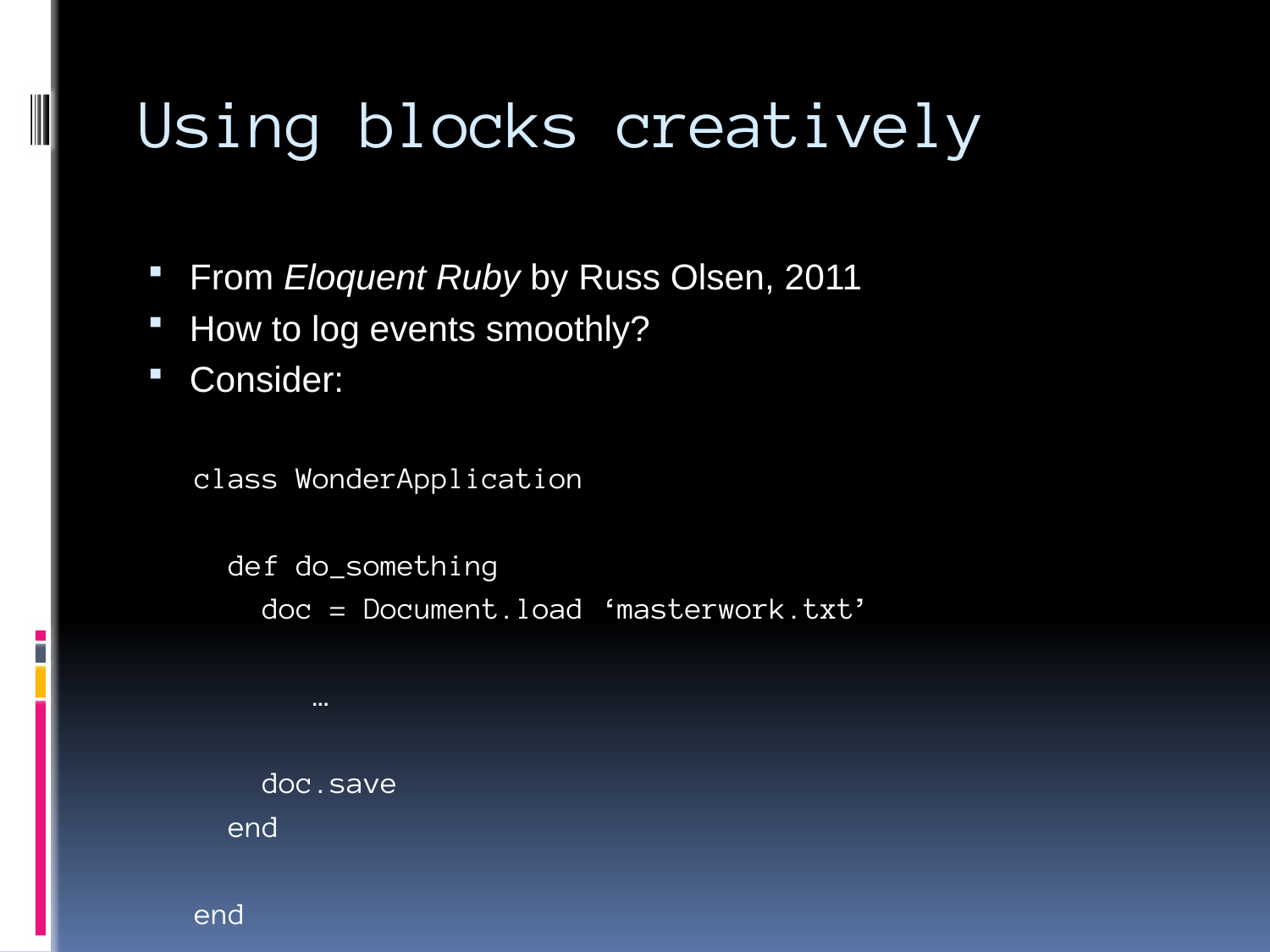

# Using blocks creatively
From Eloquent Ruby by Russ Olsen, 2011
How to log events smoothly?
Consider:

class WonderApplication

  def do_something
    doc = Document.load ‘masterwork.txt’

       …

    doc.save
  end

end